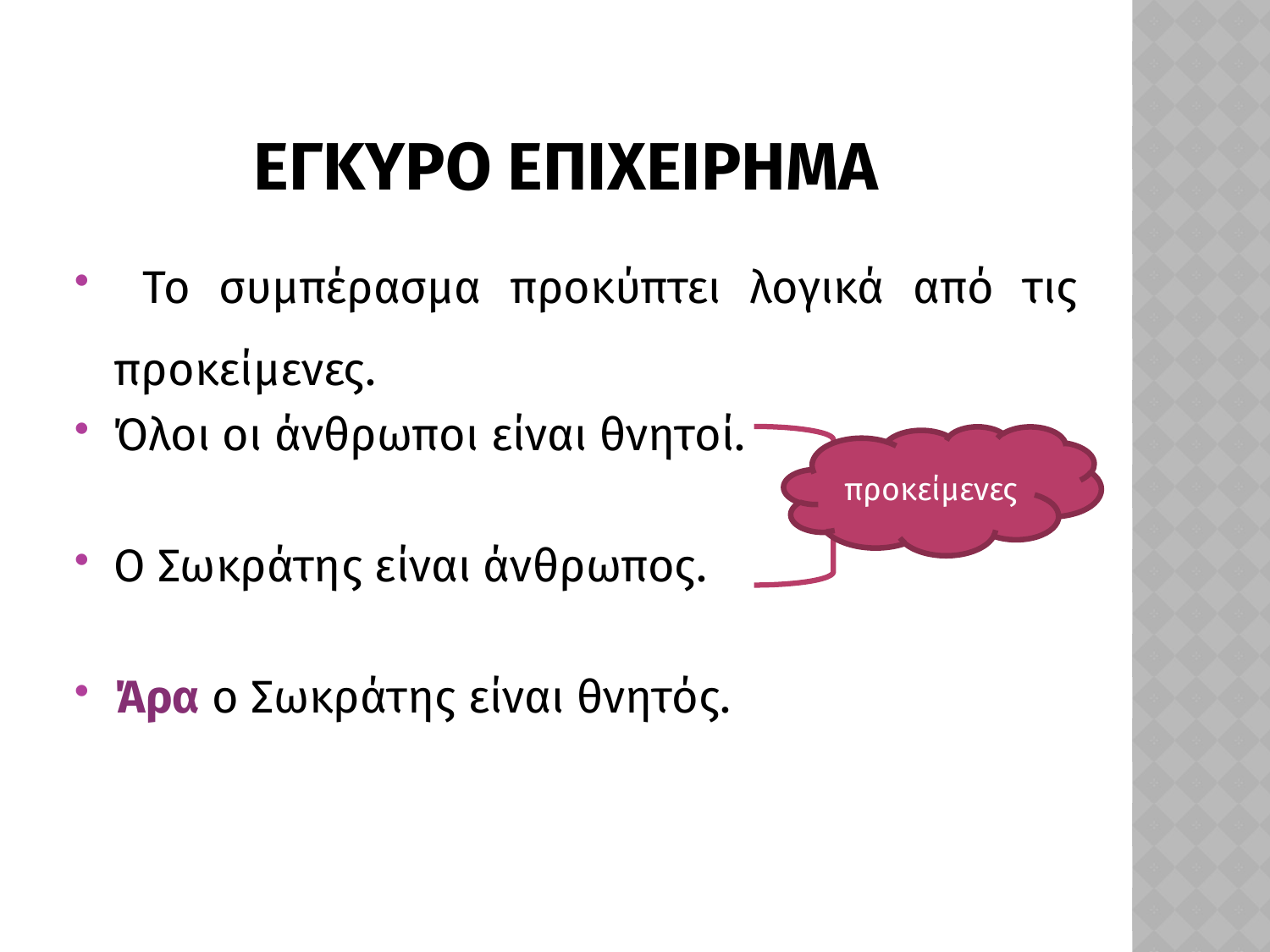

# Εγκυρο επιχειρημα
 Το συμπέρασμα προκύπτει λογικά από τις προκείμενες.
Όλοι οι άνθρωποι είναι θνητοί.

Ο Σωκράτης είναι άνθρωπος.

Άρα ο Σωκράτης είναι θνητός.

προκείμενες